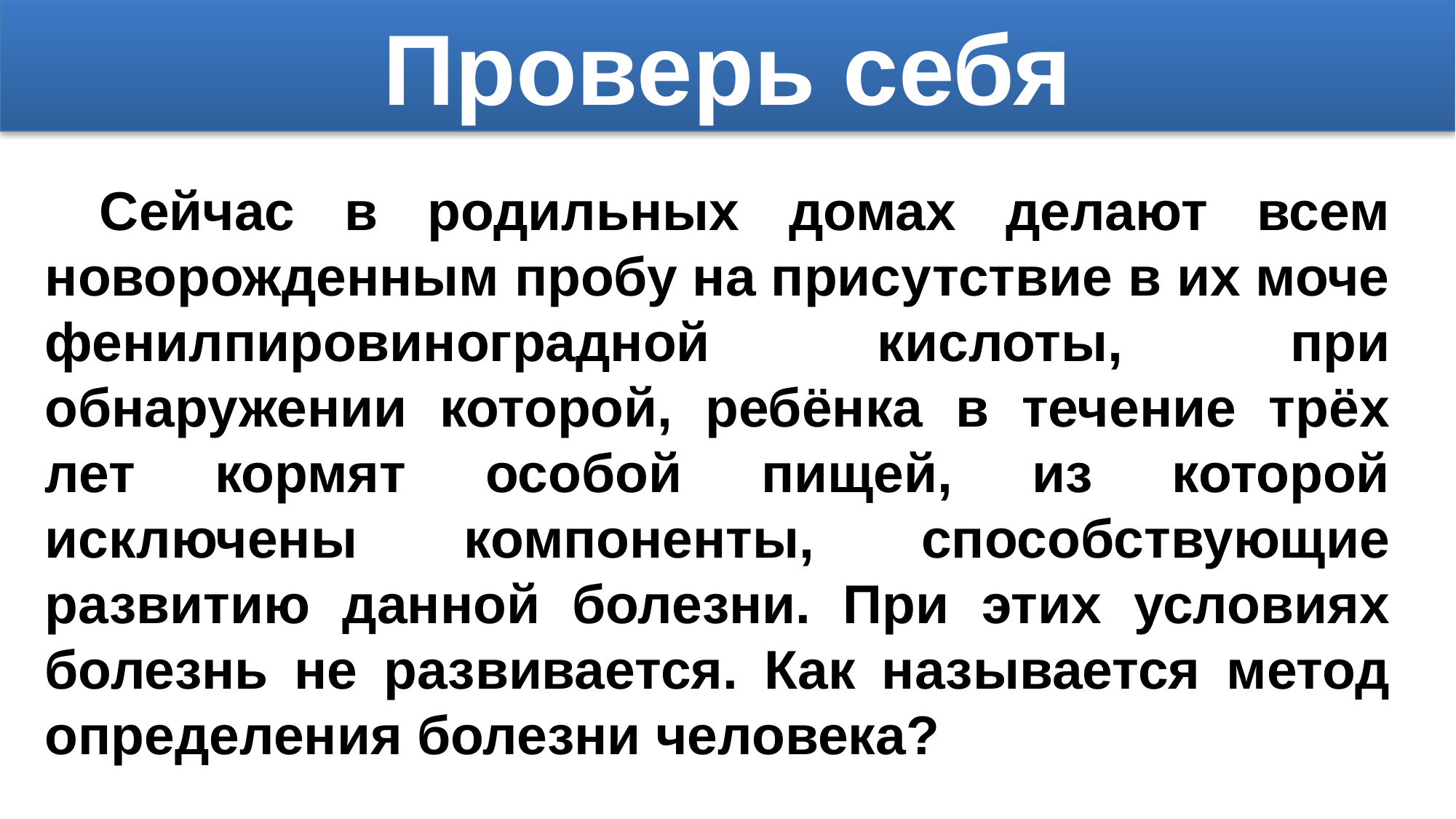

Проверь себя
Сейчас в родильных домах делают всем новорожденным пробу на присутствие в их моче фенилпировиноградной кислоты, при обнаружении которой, ребёнка в течение трёх лет кормят особой пищей, из которой исключены компоненты, способствующие развитию данной болезни. При этих условиях болезнь не развивается. Как называется метод определения болезни человека?